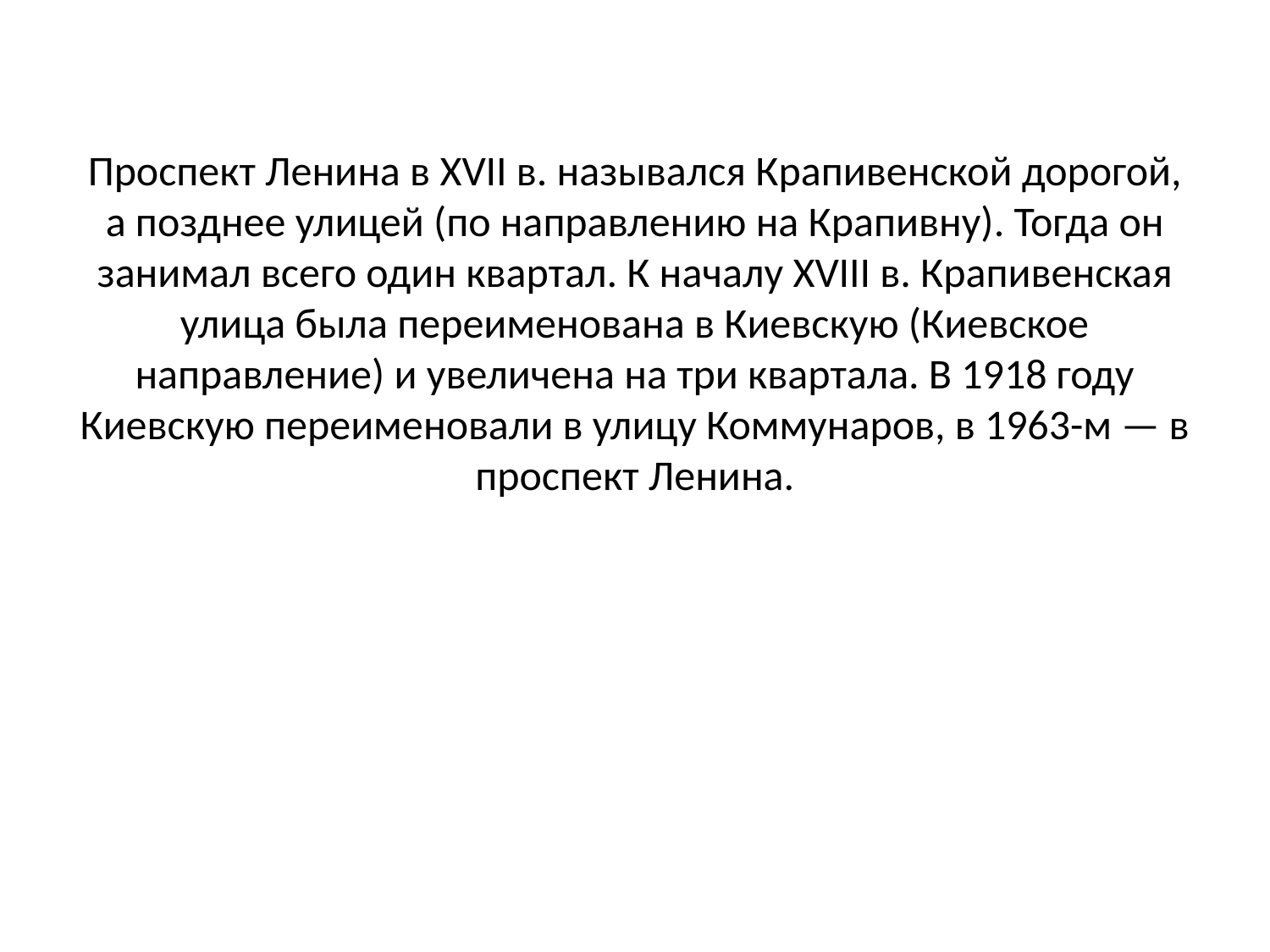

# Проспект Ленина в XVII в. назывался Крапивенской дорогой, а позднее улицей (по направлению на Крапивну). Тогда он занимал всего один квартал. К началу XVIII в. Крапивенская улица была переименована в Киевскую (Киевское направление) и увеличена на три квартала. В 1918 году Киевскую переименовали в улицу Коммунаров, в 1963-м — в проспект Ленина.